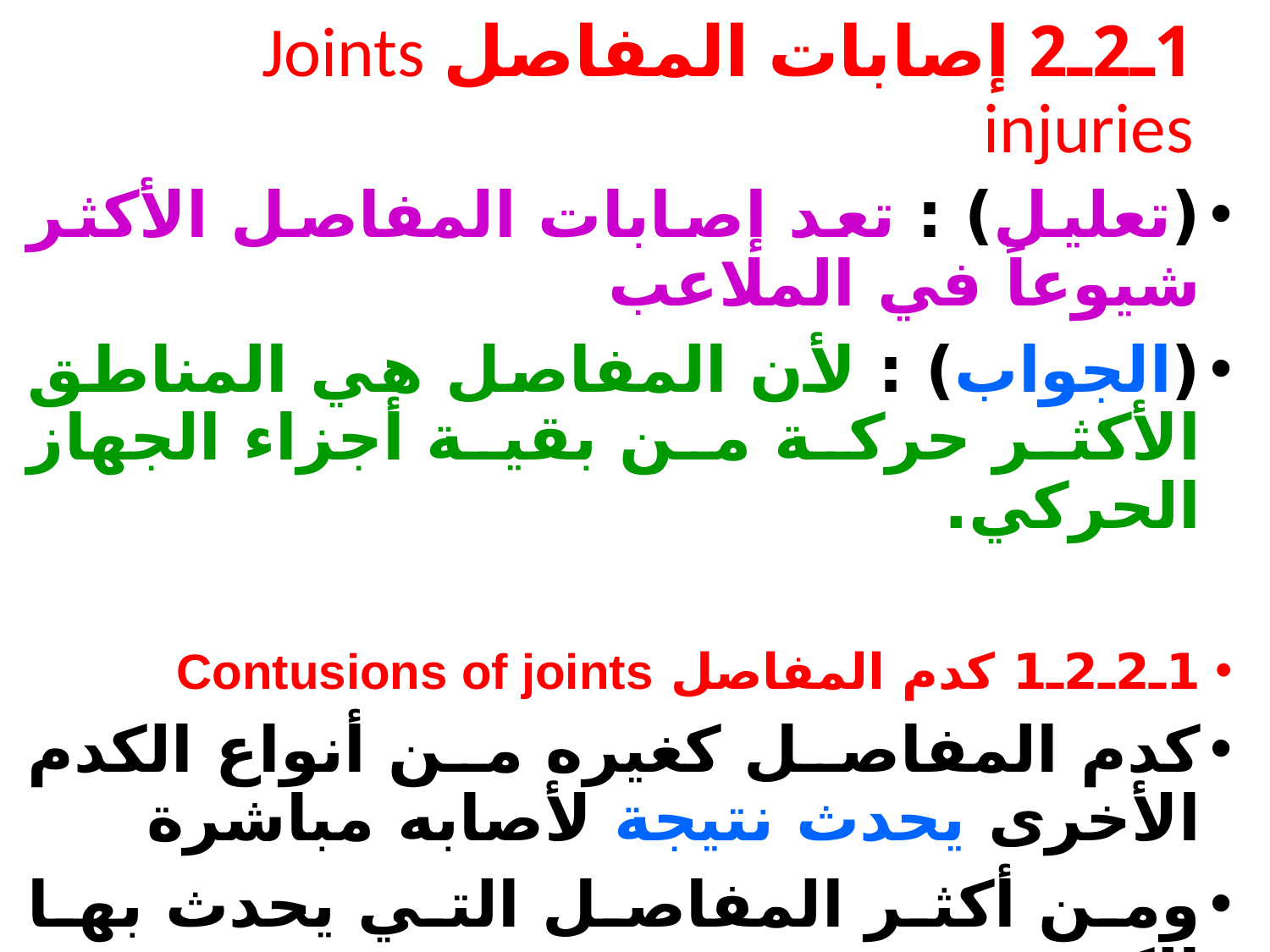

# 1ـ2ـ2 إصابات المفاصل Joints injuries
(تعليل) : تعد إصابات المفاصل الأكثر شيوعاً في الملاعب
(الجواب) : لأن المفاصل هي المناطق الأكثر حركة من بقية أجزاء الجهاز الحركي.

1ـ2ـ2ـ1 كدم المفاصل Contusions of joints
كدم المفاصل كغيره من أنواع الكدم الأخرى يحدث نتيجة لأصابه مباشرة
ومن أكثر المفاصل التي يحدث بها الكدم
مفصل القدم ومفصل الركبة.